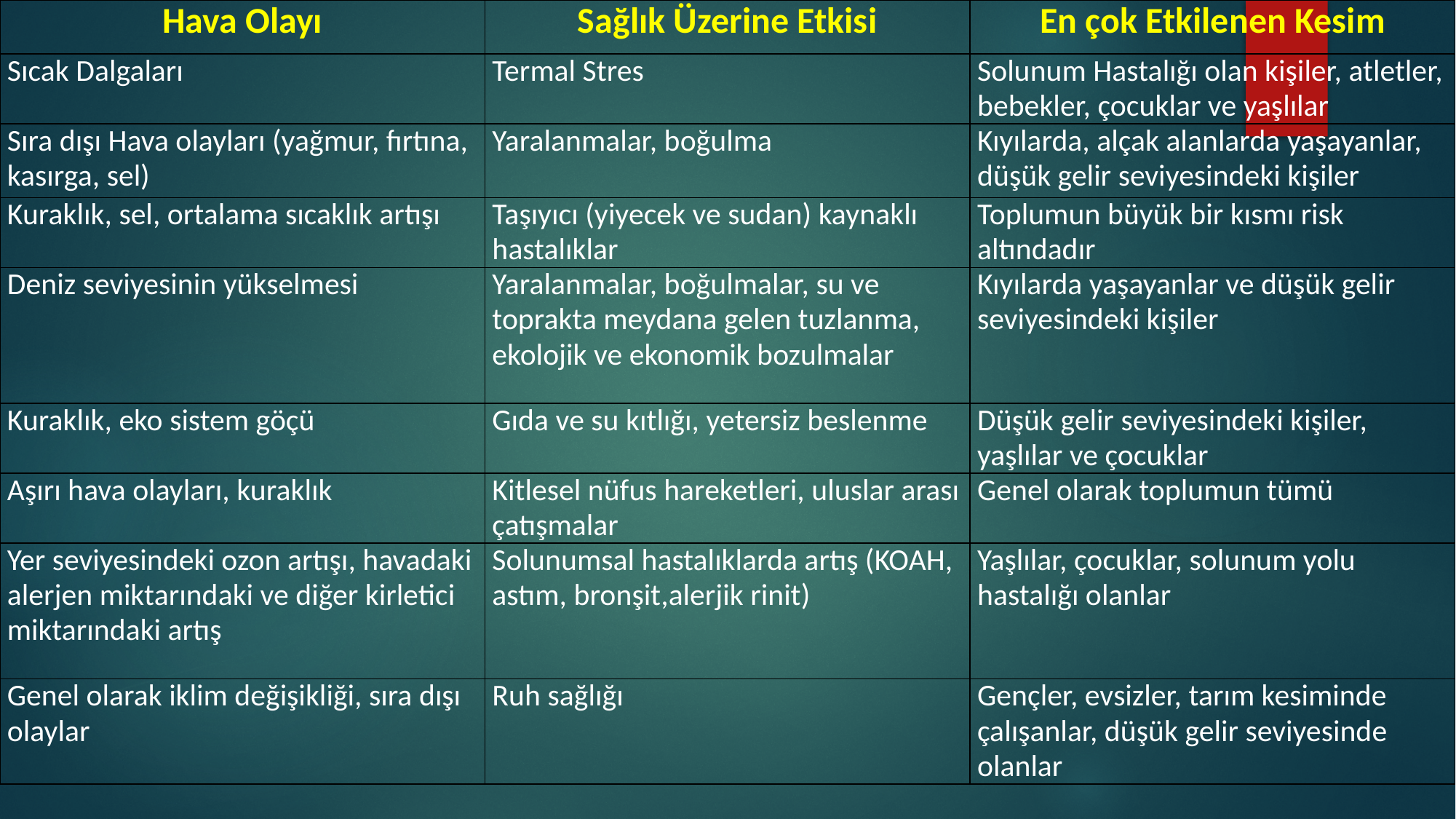

| Hava Olayı | Sağlık Üzerine Etkisi | En çok Etkilenen Kesim |
| --- | --- | --- |
| Sıcak Dalgaları | Termal Stres | Solunum Hastalığı olan kişiler, atletler, bebekler, çocuklar ve yaşlılar |
| Sıra dışı Hava olayları (yağmur, fırtına, kasırga, sel) | Yaralanmalar, boğulma | Kıyılarda, alçak alanlarda yaşayanlar, düşük gelir seviyesindeki kişiler |
| Kuraklık, sel, ortalama sıcaklık artışı | Taşıyıcı (yiyecek ve sudan) kaynaklı hastalıklar | Toplumun büyük bir kısmı risk altındadır |
| Deniz seviyesinin yükselmesi | Yaralanmalar, boğulmalar, su ve toprakta meydana gelen tuzlanma, ekolojik ve ekonomik bozulmalar | Kıyılarda yaşayanlar ve düşük gelir seviyesindeki kişiler |
| Kuraklık, eko sistem göçü | Gıda ve su kıtlığı, yetersiz beslenme | Düşük gelir seviyesindeki kişiler, yaşlılar ve çocuklar |
| Aşırı hava olayları, kuraklık | Kitlesel nüfus hareketleri, uluslar arası çatışmalar | Genel olarak toplumun tümü |
| Yer seviyesindeki ozon artışı, havadaki alerjen miktarındaki ve diğer kirletici miktarındaki artış | Solunumsal hastalıklarda artış (KOAH, astım, bronşit,alerjik rinit) | Yaşlılar, çocuklar, solunum yolu hastalığı olanlar |
| Genel olarak iklim değişikliği, sıra dışı olaylar | Ruh sağlığı | Gençler, evsizler, tarım kesiminde çalışanlar, düşük gelir seviyesinde olanlar |